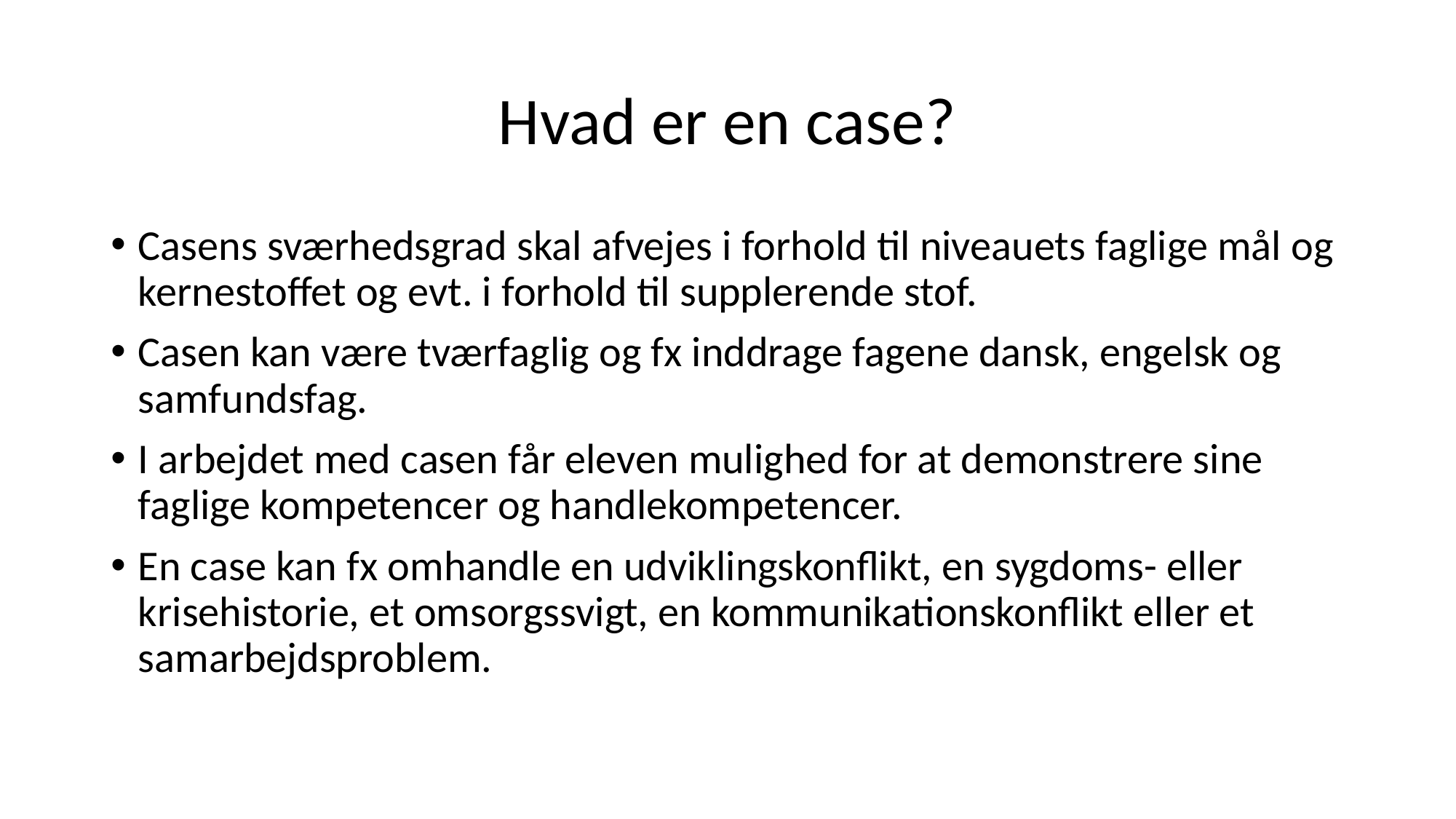

# Hvad er en case?
Casens sværhedsgrad skal afvejes i forhold til niveauets faglige mål og kernestoffet og evt. i forhold til supplerende stof.
Casen kan være tværfaglig og fx inddrage fagene dansk, engelsk og samfundsfag.
I arbejdet med casen får eleven mulighed for at demonstrere sine faglige kompetencer og handlekompetencer.
En case kan fx omhandle en udviklingskonflikt, en sygdoms- eller krisehistorie, et omsorgssvigt, en kommunikationskonflikt eller et samarbejdsproblem.